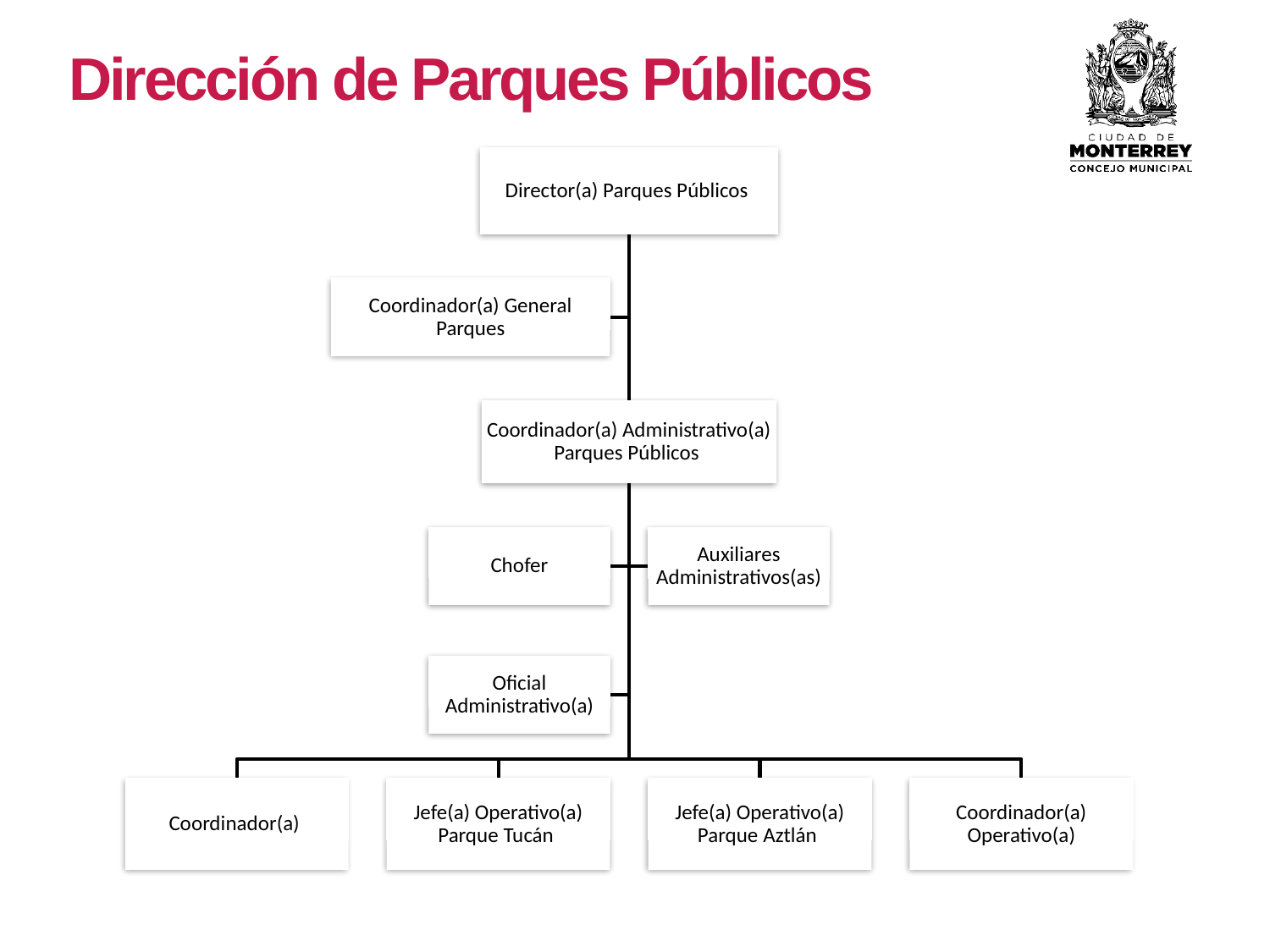

Dirección de Parques Públicos
Director(a) Parques Públicos
Coordinador(a) Administrativo(a) Parques Públicos
Coordinador(a)
Jefe(a) Operativo(a) Parque Tucán
Jefe(a) Operativo(a) Parque Aztlán
Coordinador(a) Operativo(a)
Chofer
Auxiliares Administrativos(as)
Oficial Administrativo(a)
Coordinador(a) General Parques